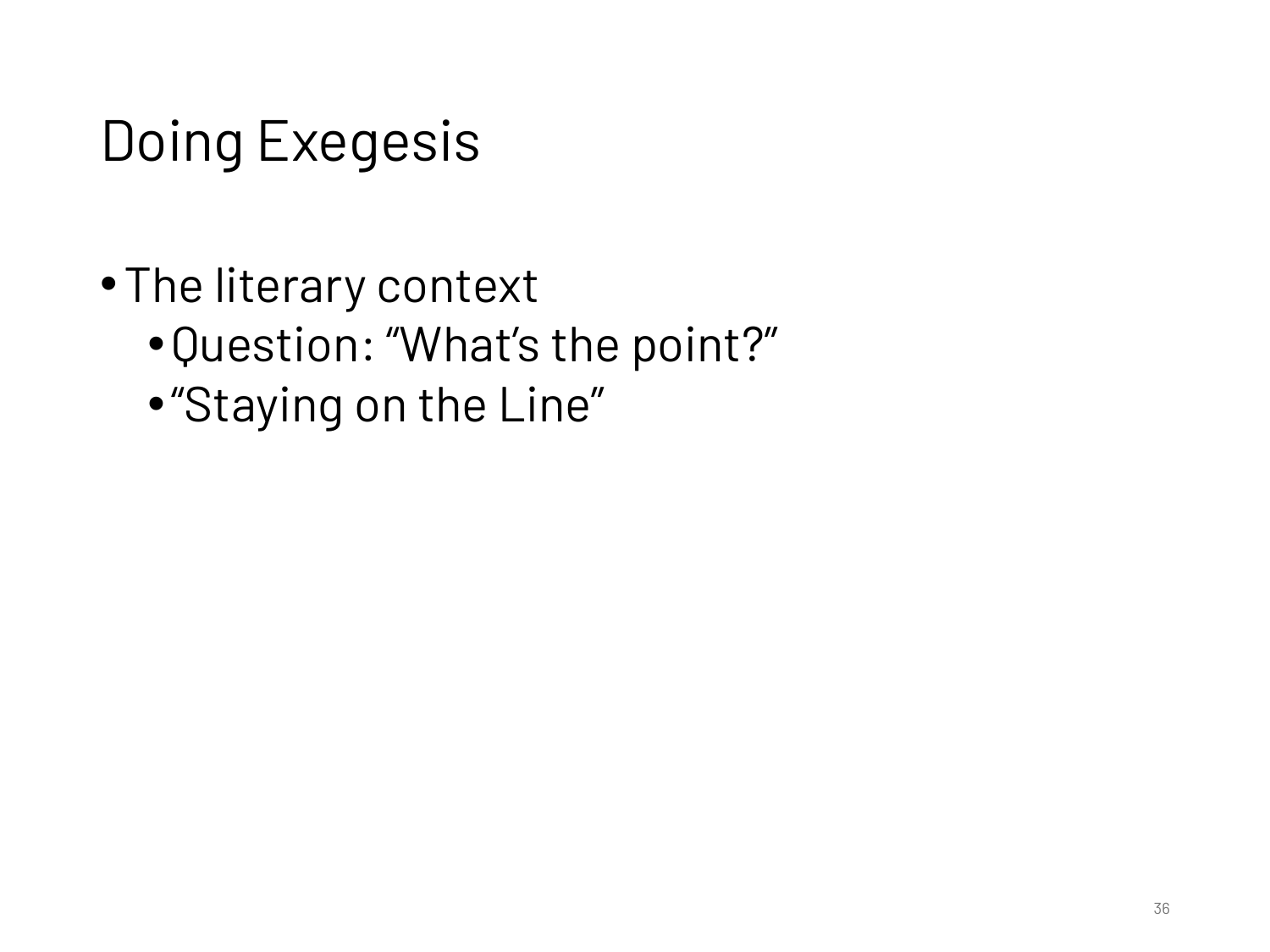

# Doing Exegesis
The literary context
Question: “What’s the point?”
“Staying on the Line”
36